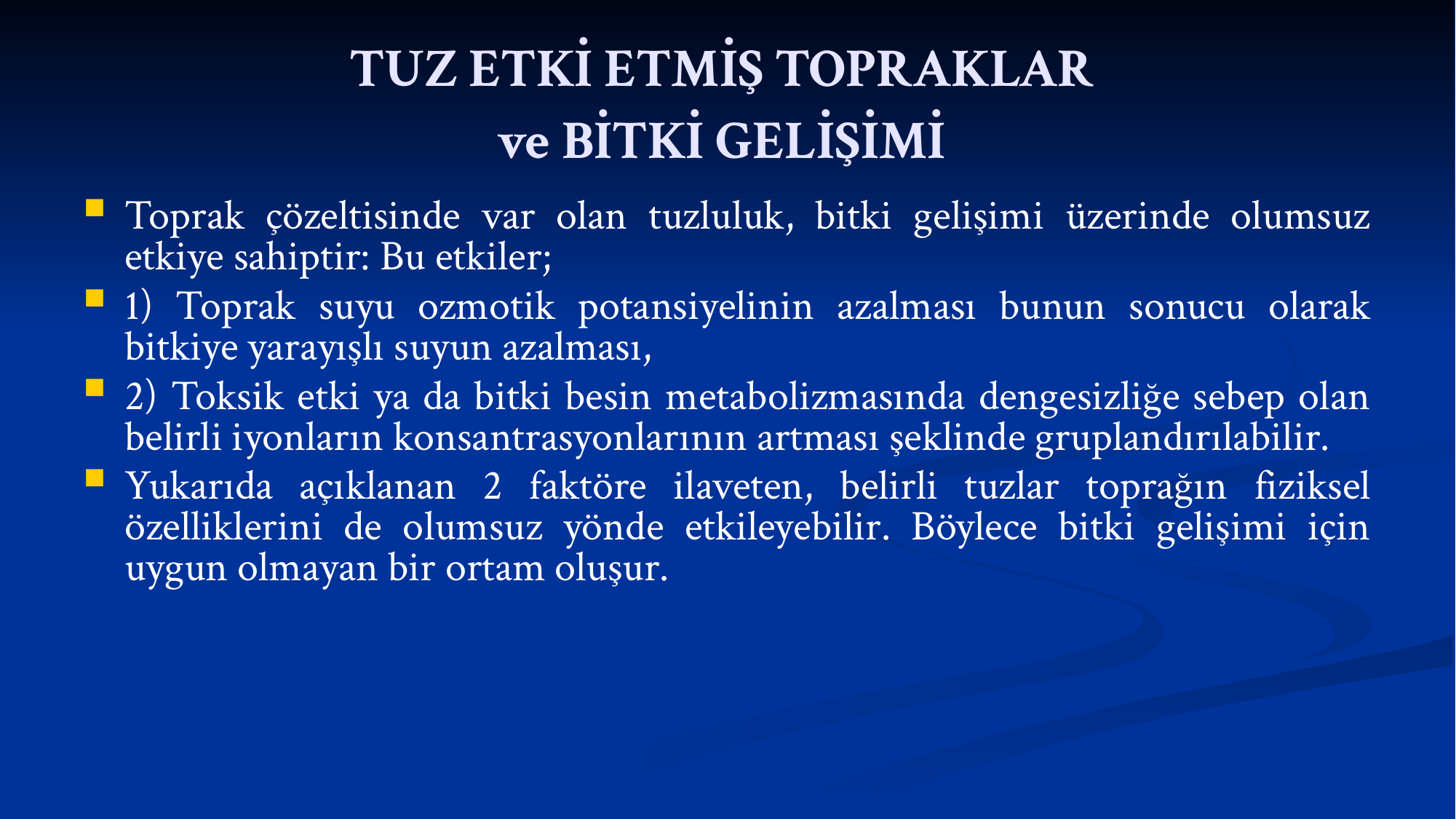

# TUZ ETKİ ETMİŞ TOPRAKLAR ve BİTKİ GELİŞİMİ
Toprak çözeltisinde var olan tuzluluk, bitki gelişimi üzerinde olumsuz etkiye sahiptir: Bu etkiler;
1) Toprak suyu ozmotik potansiyelinin azalması bunun sonucu olarak bitkiye yarayışlı suyun azalması,
2) Toksik etki ya da bitki besin metabolizmasında dengesizliğe sebep olan belirli iyonların konsantrasyonlarının artması şeklinde gruplandırılabilir.
Yukarıda açıklanan 2 faktöre ilaveten, belirli tuzlar toprağın fiziksel özelliklerini de olumsuz yönde etkileyebilir. Böylece bitki gelişimi için uygun olmayan bir ortam oluşur.